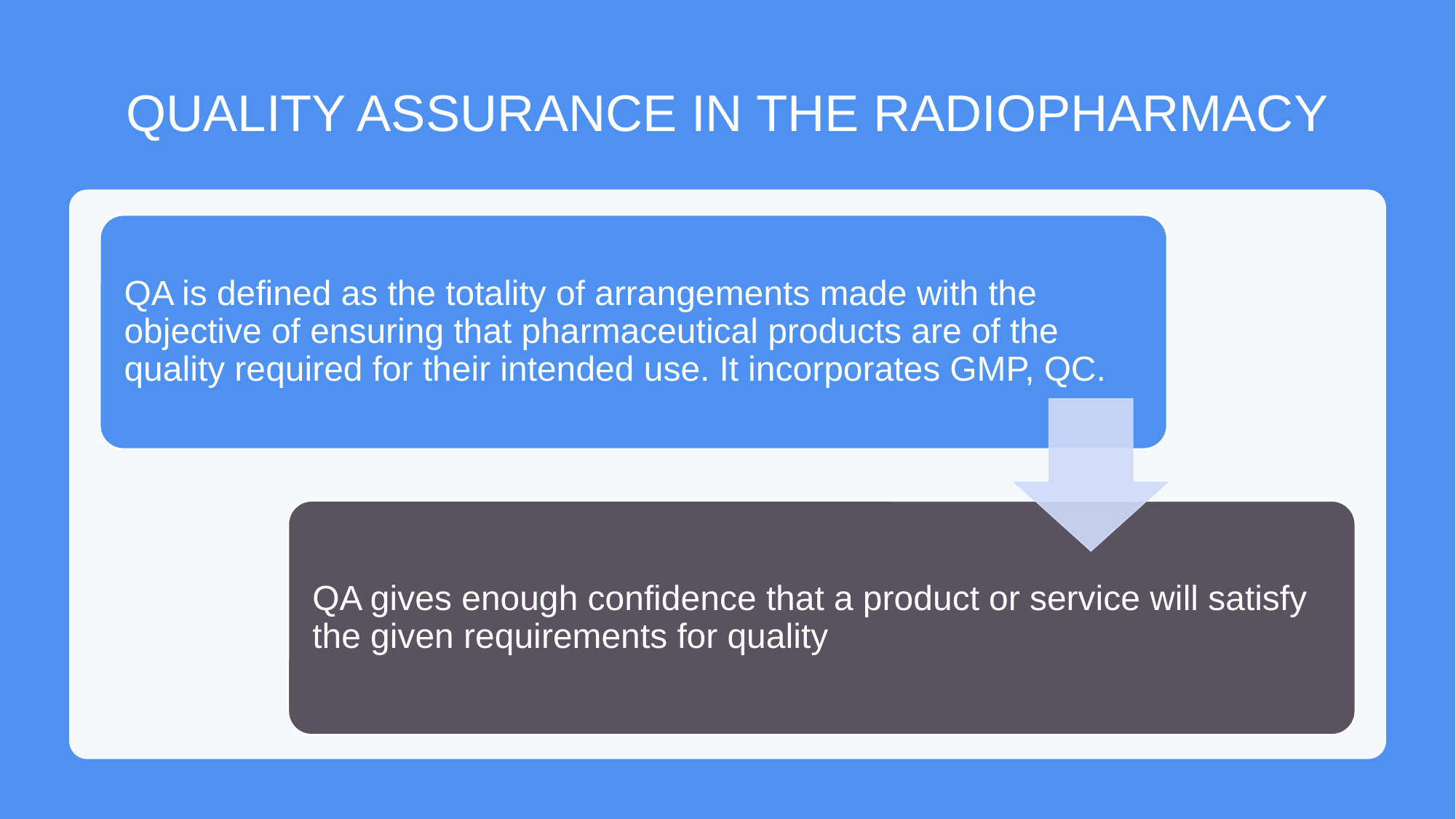

# QUALITY ASSURANCE IN THE RADIOPHARMACY

QA is defined as the totality of arrangements made with the objective of ensuring that pharmaceutical products are of the quality required for their intended use. It incorporates GMP, QC.
QA gives enough confidence that a product or service will satisfy the given requirements for quality